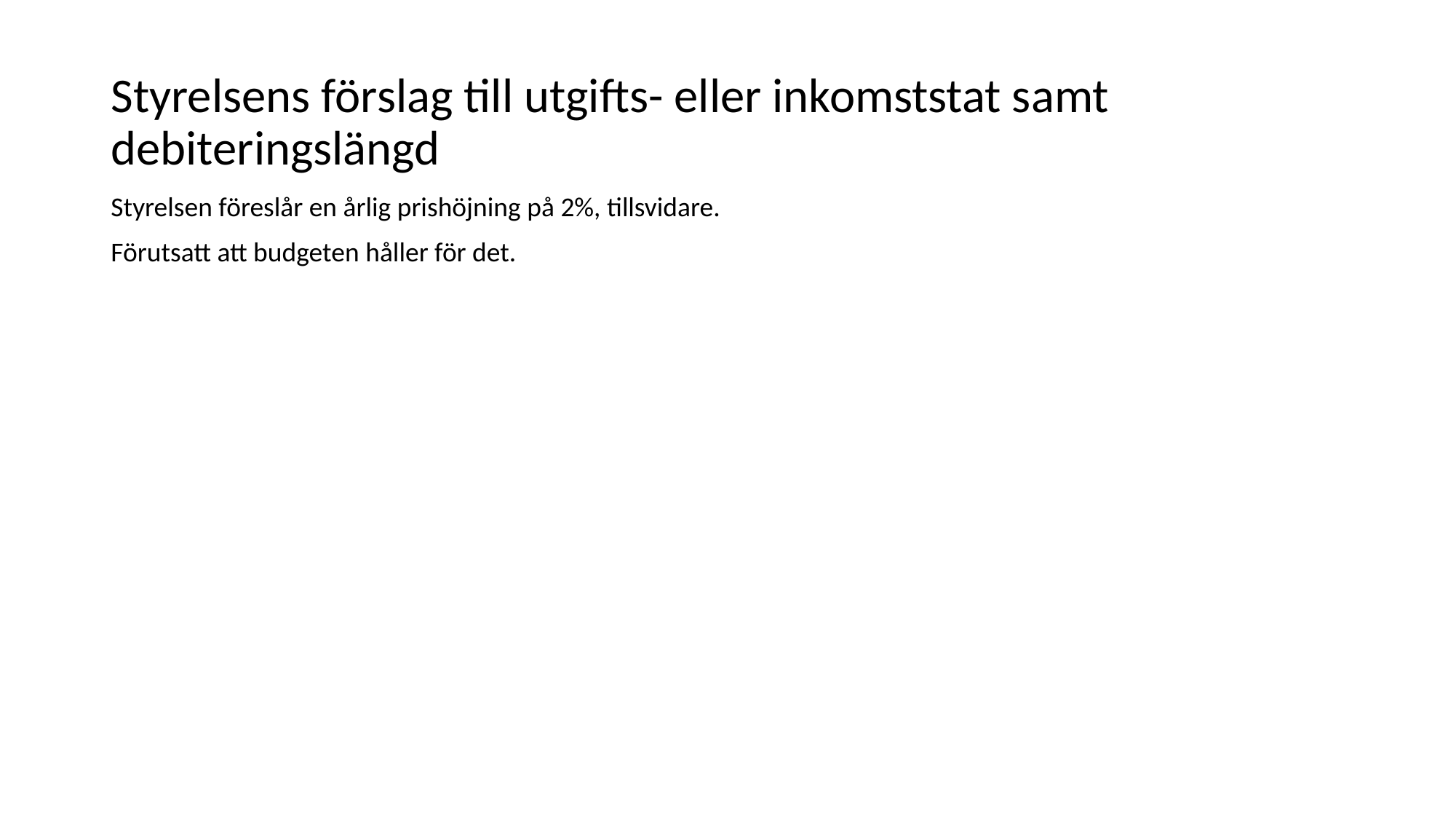

# Styrelsens förslag till utgifts- eller inkomststat samt debiteringslängd
Styrelsen föreslår en årlig prishöjning på 2%, tillsvidare.
Förutsatt att budgeten håller för det.